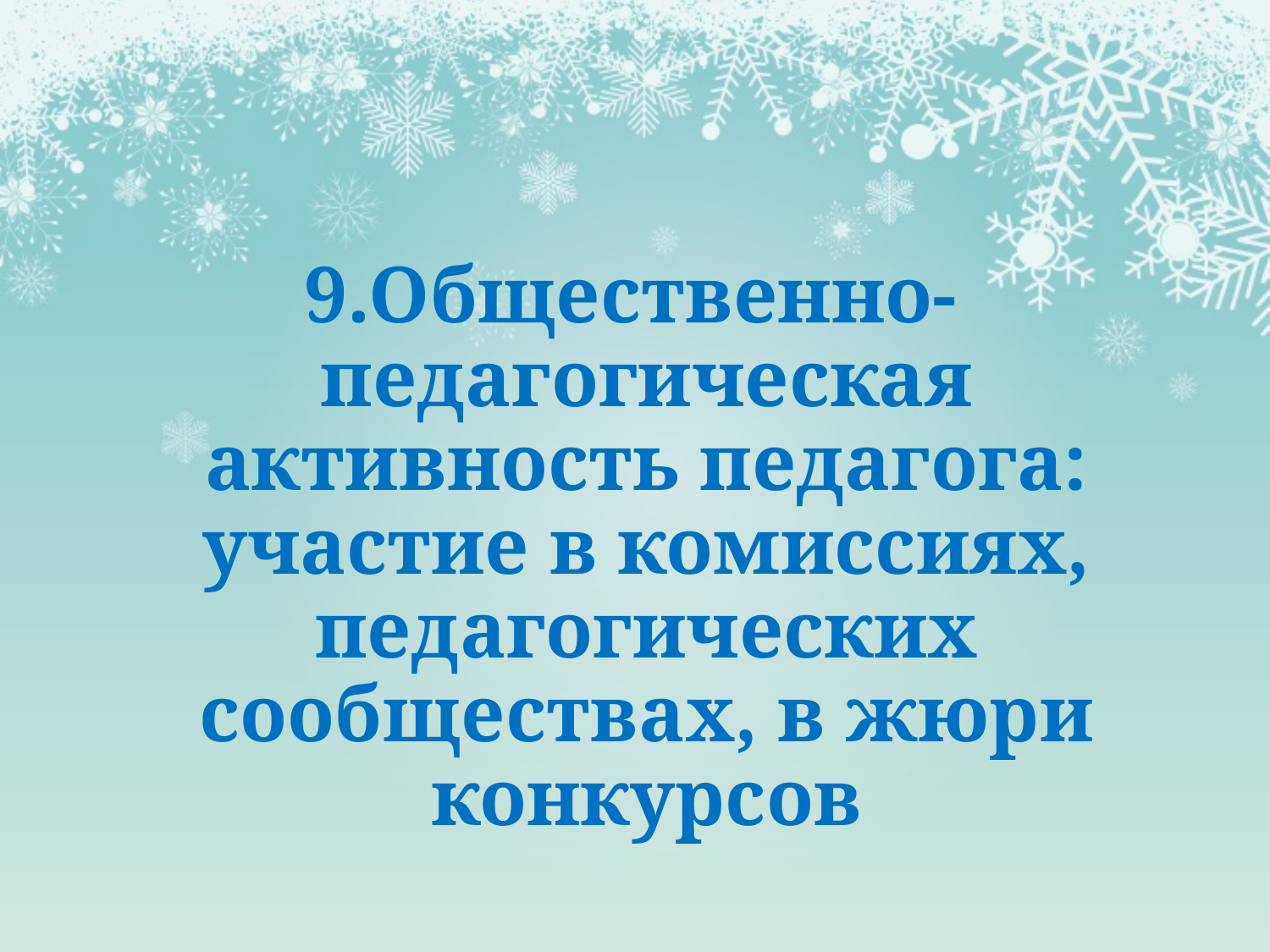

9.Общественно-педагогическая активность педагога: участие в комиссиях, педагогических
сообществах, в жюри конкурсов